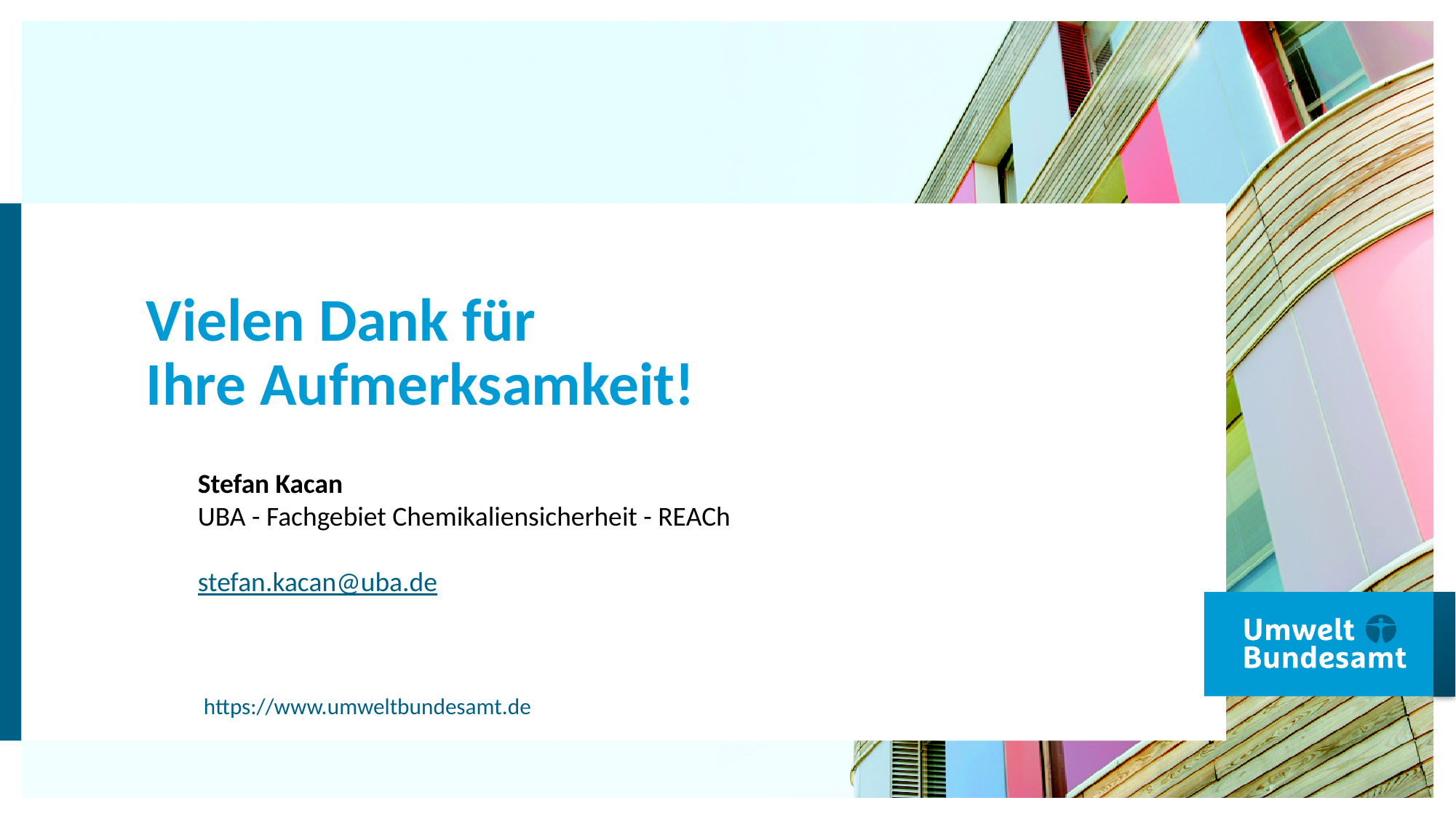

# Vielen Dank für Ihre Aufmerksamkeit!

Stefan Kacan
UBA - Fachgebiet Chemikaliensicherheit - REACh

stefan.kacan@uba.de

https://www.umweltbundesamt.de